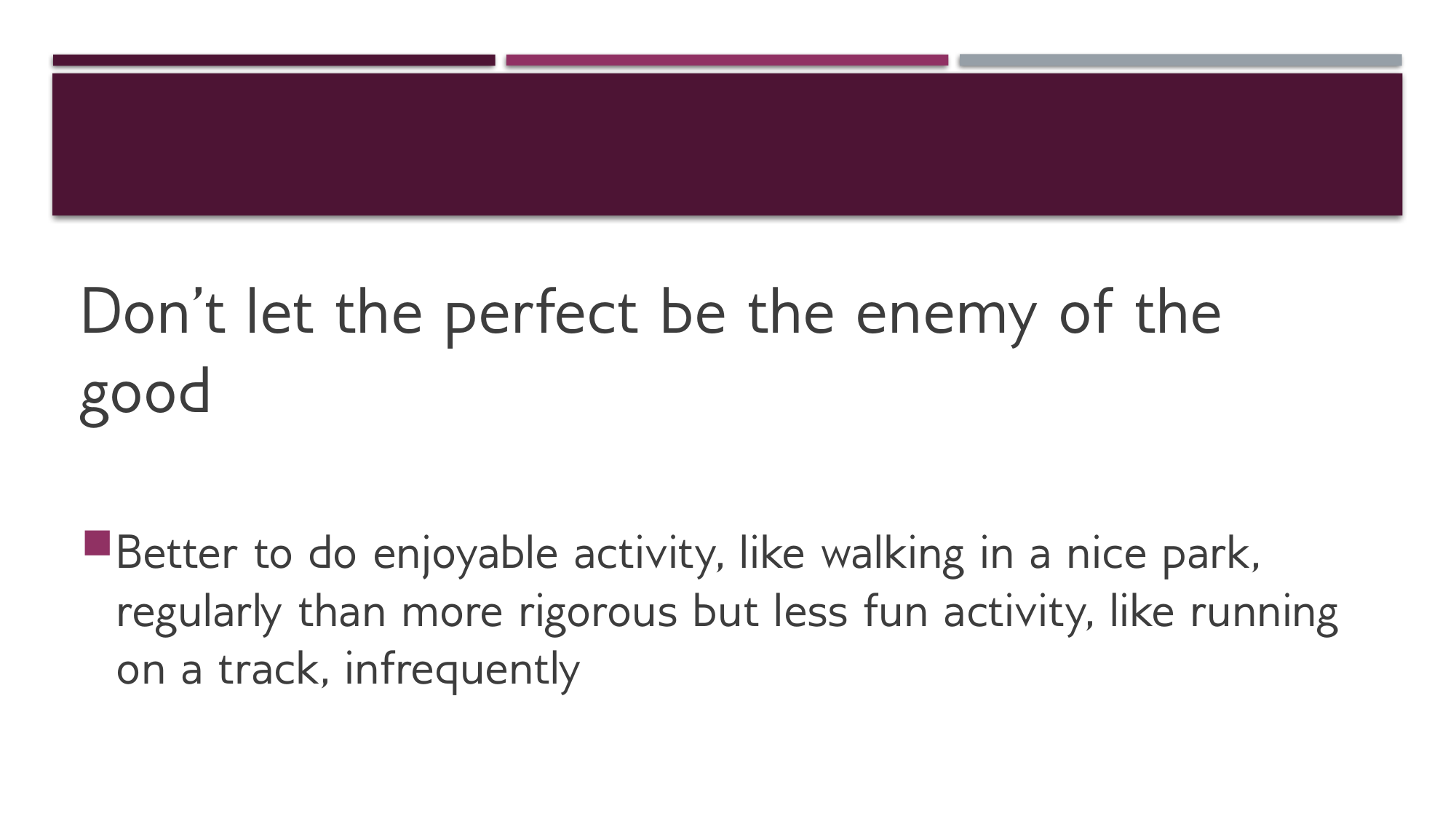

#
Don’t let the perfect be the enemy of the good

Better to do enjoyable activity, like walking in a nice park, regularly than more rigorous but less fun activity, like running on a track, infrequently